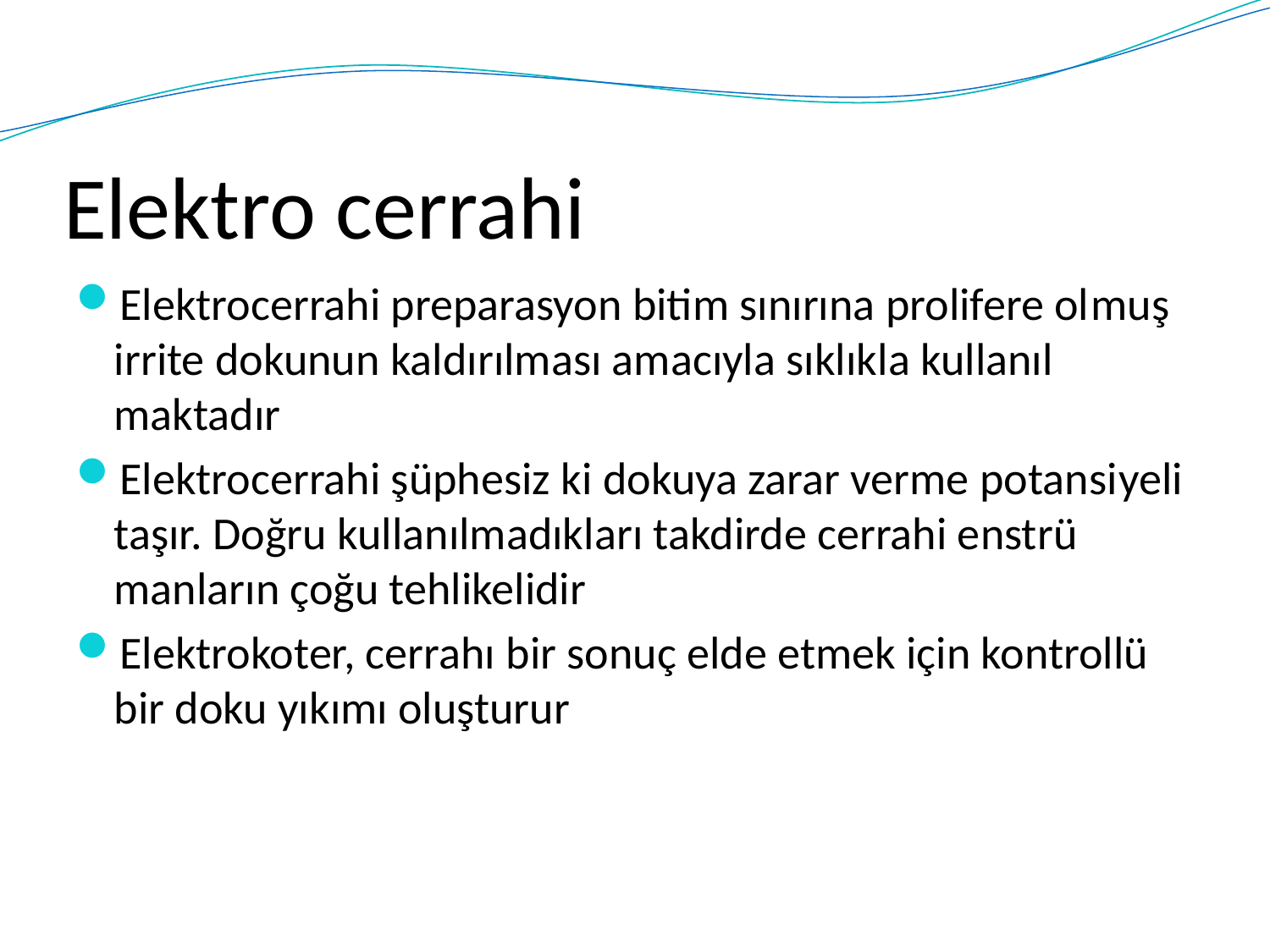

# Elektro cerrahi
Elektrocerrahi preparasyon bitim sınırına prolifere ol­muş irrite dokunun kaldırılması amacıyla sıklıkla kullanıl­maktadır
Elektrocerrahi şüphesiz ki dokuya zarar verme potansi­yeli taşır. Doğru kullanılmadıkları takdirde cerrahi enstrü­manların çoğu tehlikelidir
Elektrokoter, cerrahı bir sonuç elde etmek için kontrollü bir doku yıkımı oluşturur